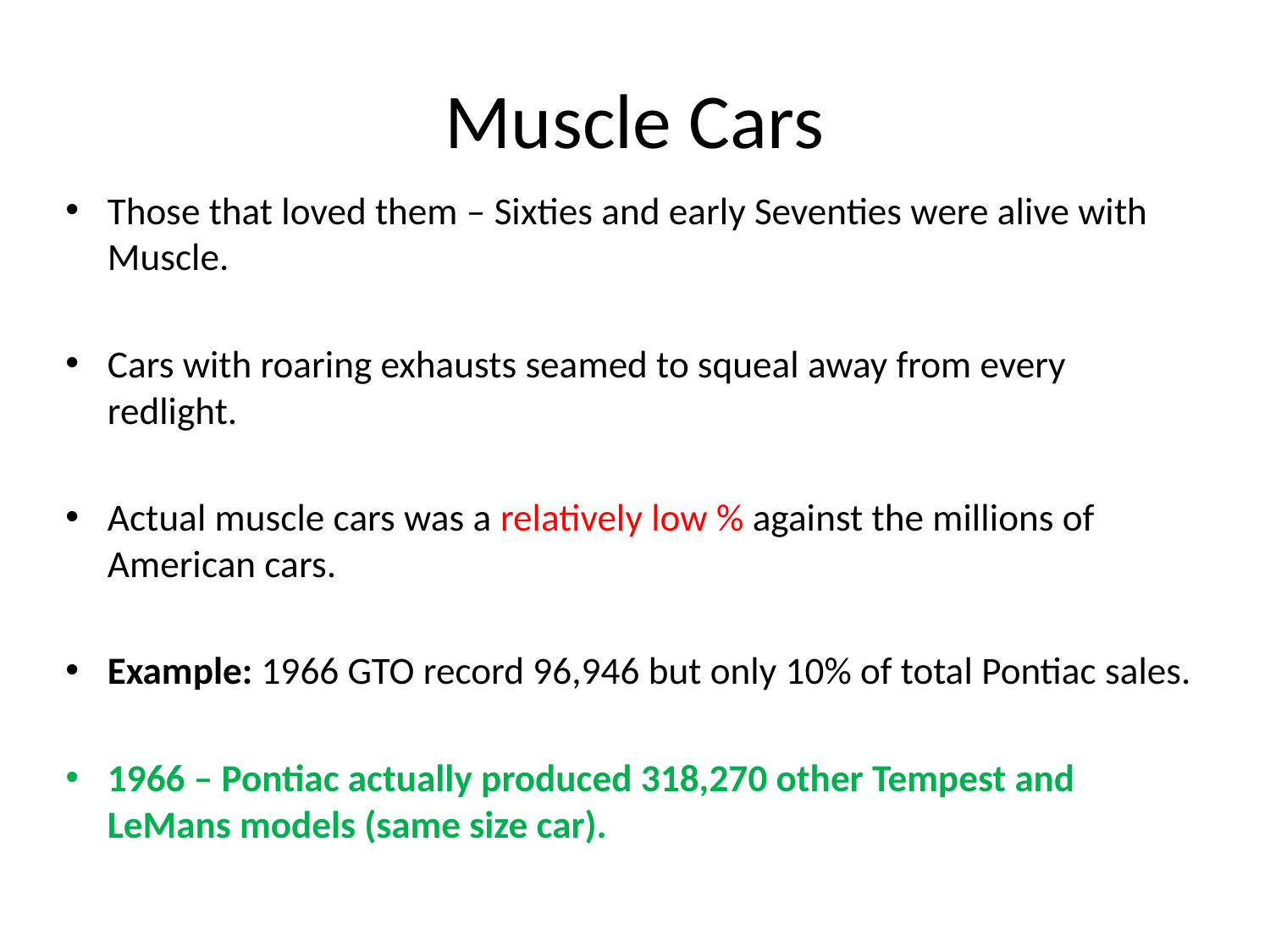

# Muscle Cars
Those that loved them – Sixties and early Seventies were alive with Muscle.

Cars with roaring exhausts seamed to squeal away from every redlight.

Actual muscle cars was a relatively low % against the millions of American cars.

Example: 1966 GTO record 96,946 but only 10% of total Pontiac sales.

1966 – Pontiac actually produced 318,270 other Tempest and LeMans models (same size car).